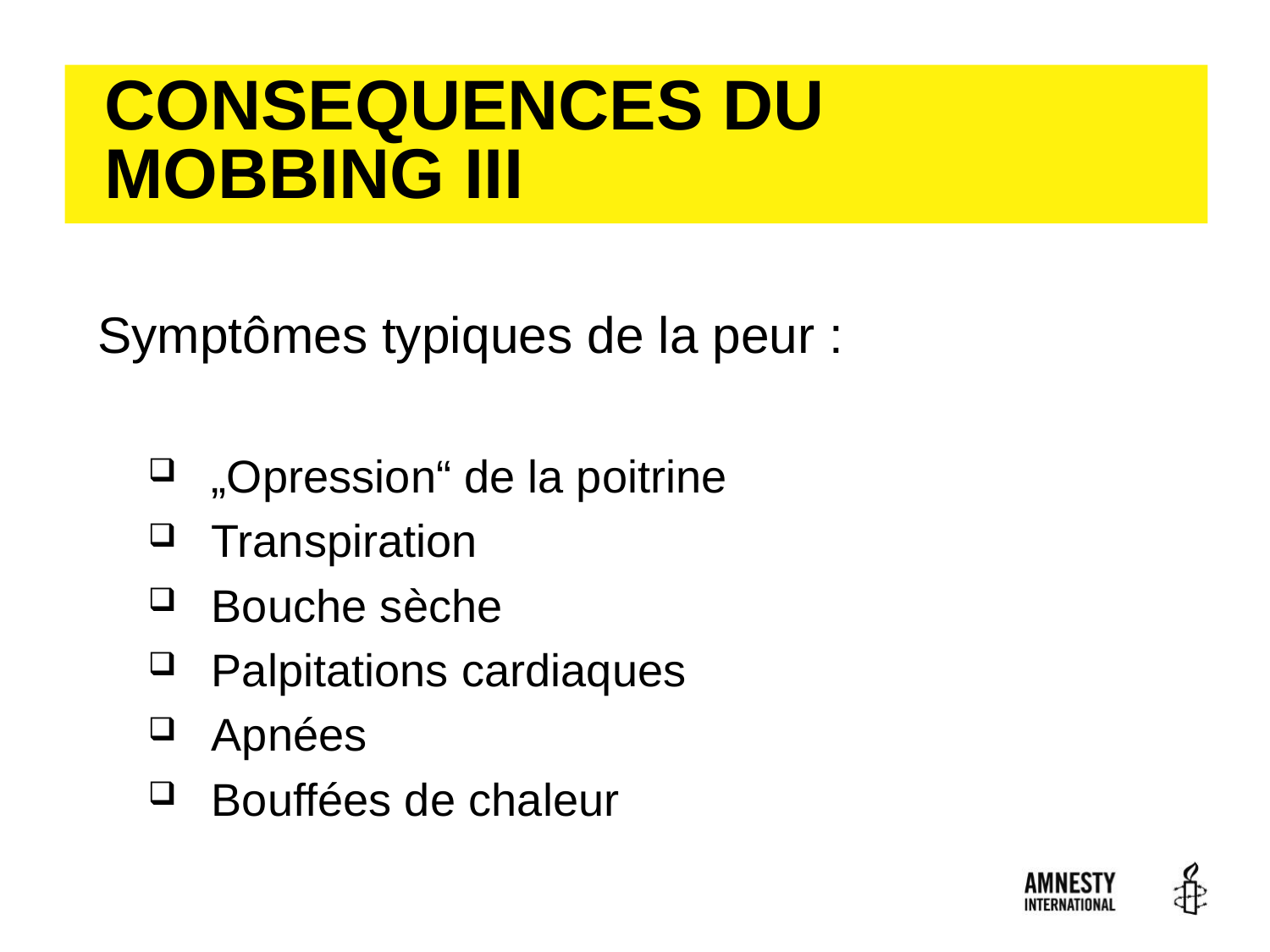

# CONSEQUENCES DU MOBBING III
17

Symptômes typiques de la peur :

„Opression“ de la poitrine
Transpiration
Bouche sèche
Palpitations cardiaques
Apnées
Bouffées de chaleur